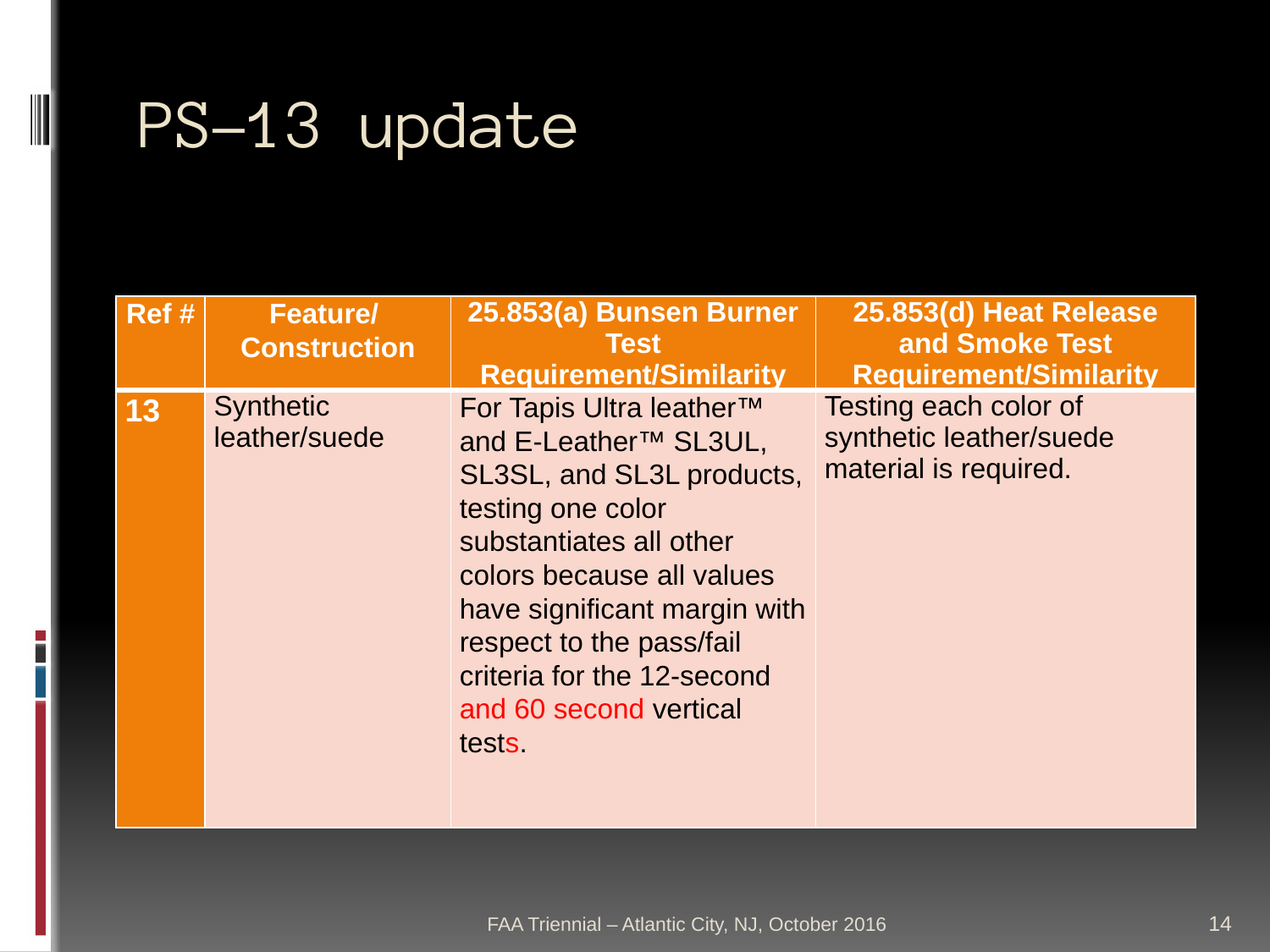

# PS-13 update
| Ref # | Feature/ Construction | 25.853(a) Bunsen Burner Test Requirement/Similarity | 25.853(d) Heat Release and Smoke Test Requirement/Similarity |
| --- | --- | --- | --- |
| 13 | Synthetic leather/suede | For Tapis Ultra leather™ and E-Leather™ SL3UL, SL3SL, and SL3L products, testing one color substantiates all other colors because all values have significant margin with respect to the pass/fail criteria for the 12-second and 60 second vertical tests. | Testing each color of synthetic leather/suede material is required. |
FAA Triennial – Atlantic City, NJ, October 2016
14